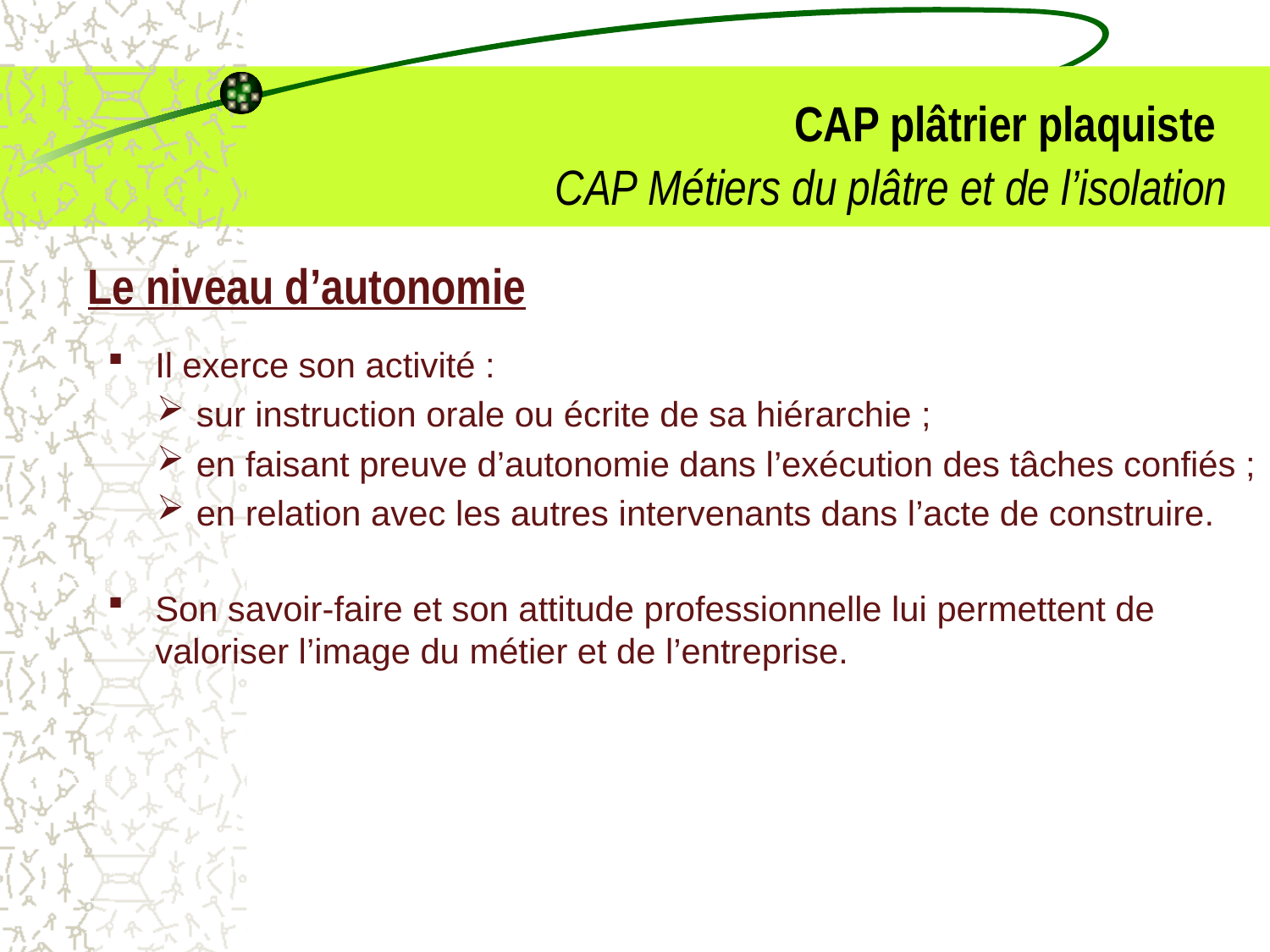

# CAP plâtrier plaquiste CAP Métiers du plâtre et de l’isolation
Le niveau d’autonomie
Il exerce son activité :
sur instruction orale ou écrite de sa hiérarchie ;
en faisant preuve d’autonomie dans l’exécution des tâches confiés ;
en relation avec les autres intervenants dans l’acte de construire.

Son savoir-faire et son attitude professionnelle lui permettent de valoriser l’image du métier et de l’entreprise.